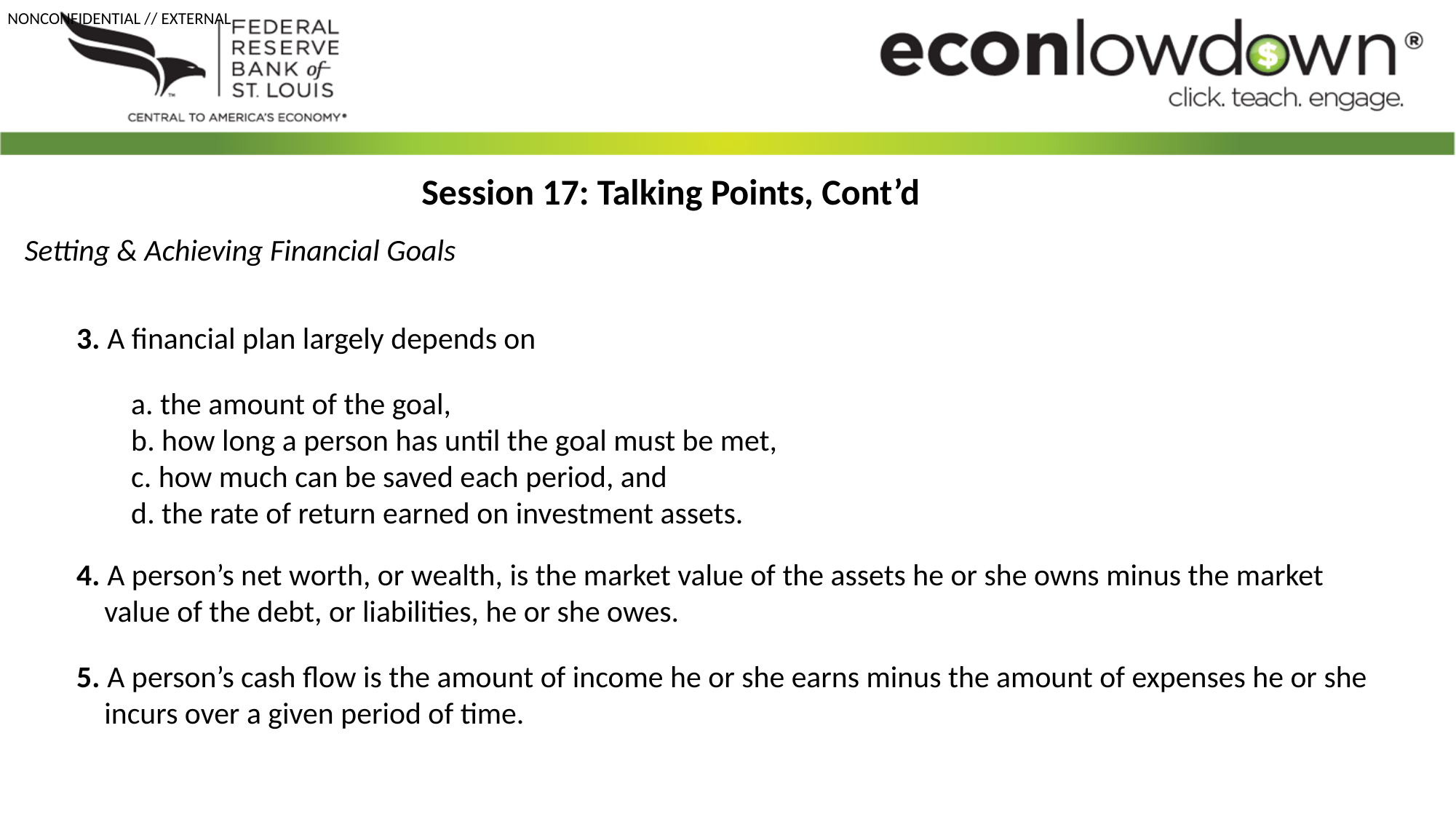

Session 17: Talking Points, Cont’d
Setting & Achieving Financial Goals
3. A financial plan largely depends on

a. the amount of the goal,
b. how long a person has until the goal must be met,
c. how much can be saved each period, and
d. the rate of return earned on investment assets.

4. A person’s net worth, or wealth, is the market value of the assets he or she owns minus the market value of the debt, or liabilities, he or she owes.

5. A person’s cash flow is the amount of income he or she earns minus the amount of expenses he or she incurs over a given period of time.